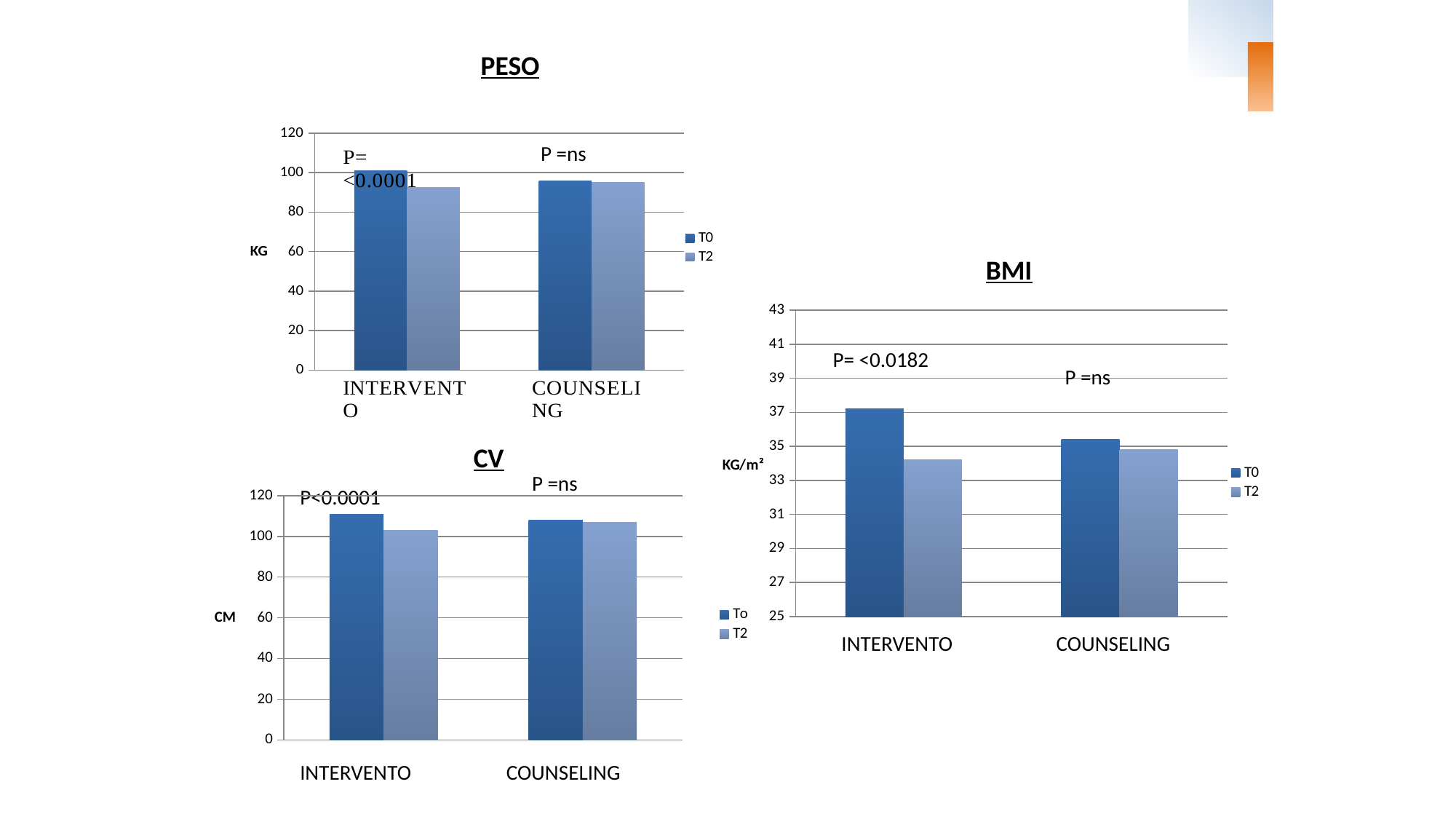

PESO

### Chart

| Category | T0 | T2 |
|---|---|---|
| Intervento | 101.0 | 92.4 |
| Counseling | 95.9 | 95.2 |
P =ns
BMI

### Chart

| Category | T0 | T2 |
|---|---|---|
| Intervento | 37.2 | 34.2 |
| Counseling | 35.4 | 34.800000000000004 |
P= <0.0182
P =ns
CV

### Chart

| Category | To | T2 |
|---|---|---|
| Intervento | 110.8 | 102.9 |
| Counseling | 107.8 | 106.8 |
P<0.0001
INTERVENTO
COUNSELING
INTERVENTO
COUNSELING